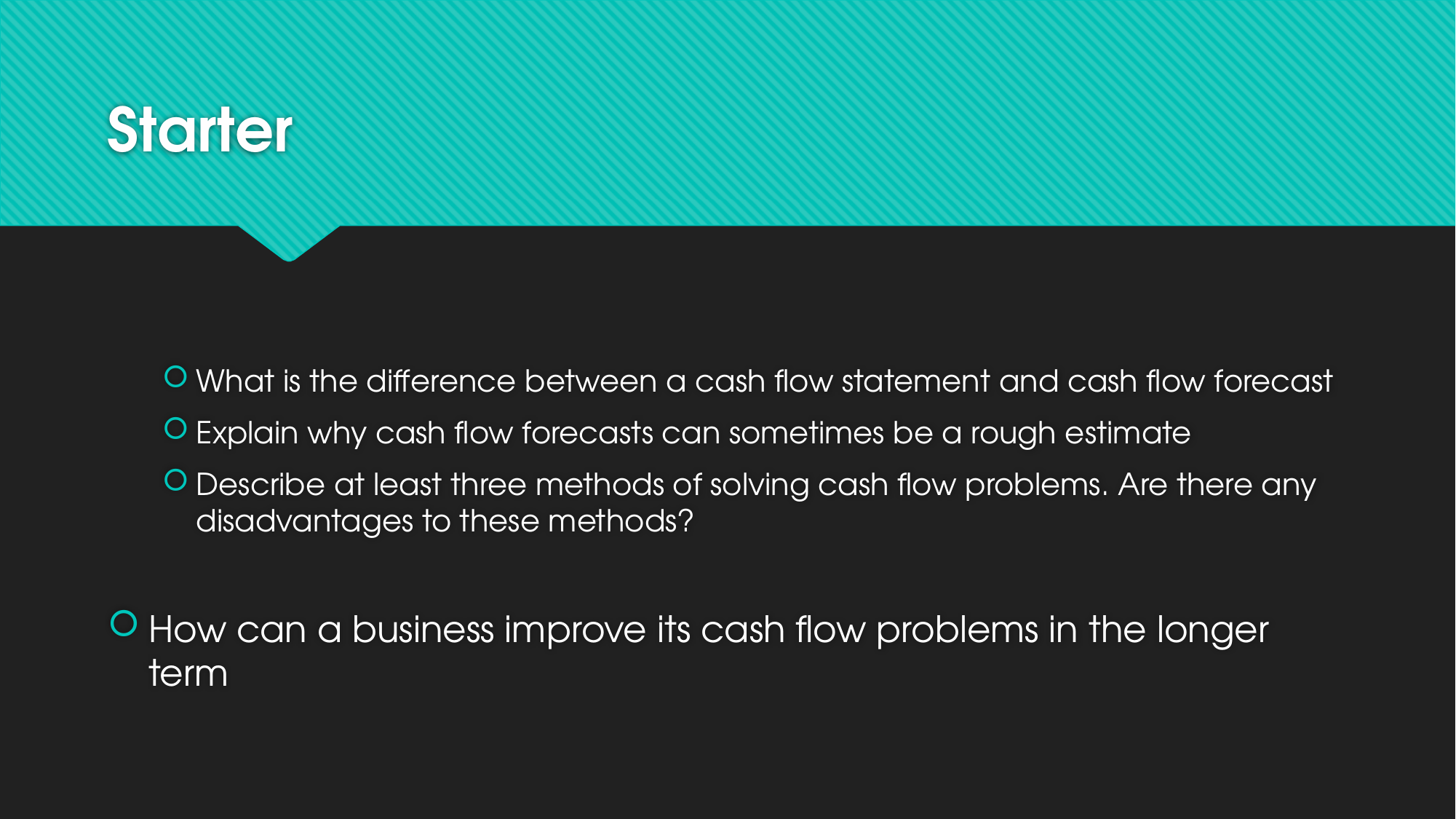

# Starter

What is the difference between a cash flow statement and cash flow forecast
Explain why cash flow forecasts can sometimes be a rough estimate
Describe at least three methods of solving cash flow problems. Are there any disadvantages to these methods?

How can a business improve its cash flow problems in the longer term